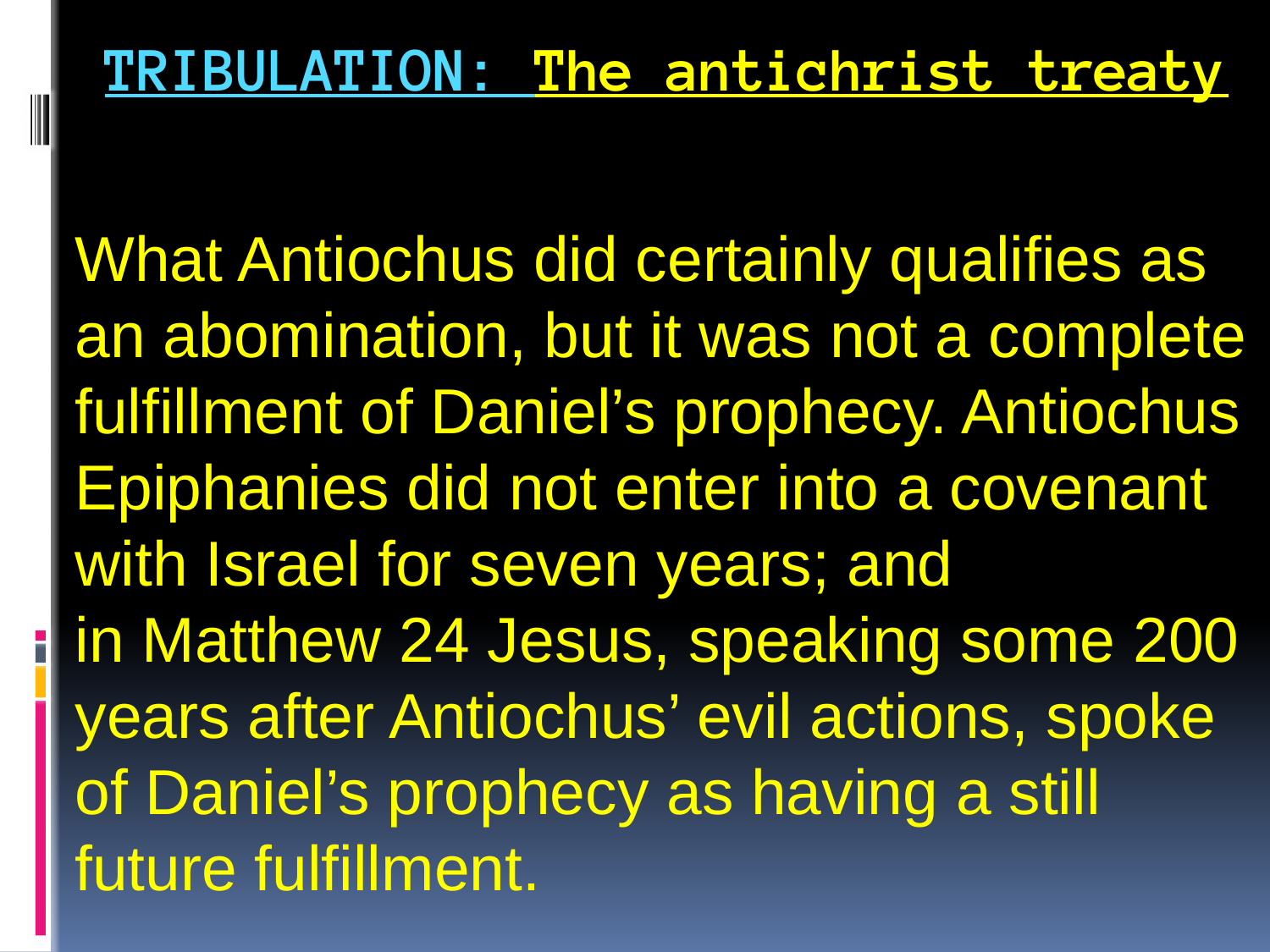

# TRIBULATION: The antichrist treaty
What Antiochus did certainly qualifies as an abomination, but it was not a complete fulfillment of Daniel’s prophecy. Antiochus Epiphanies did not enter into a covenant with Israel for seven years; and in Matthew 24 Jesus, speaking some 200 years after Antiochus’ evil actions, spoke of Daniel’s prophecy as having a still future fulfillment.